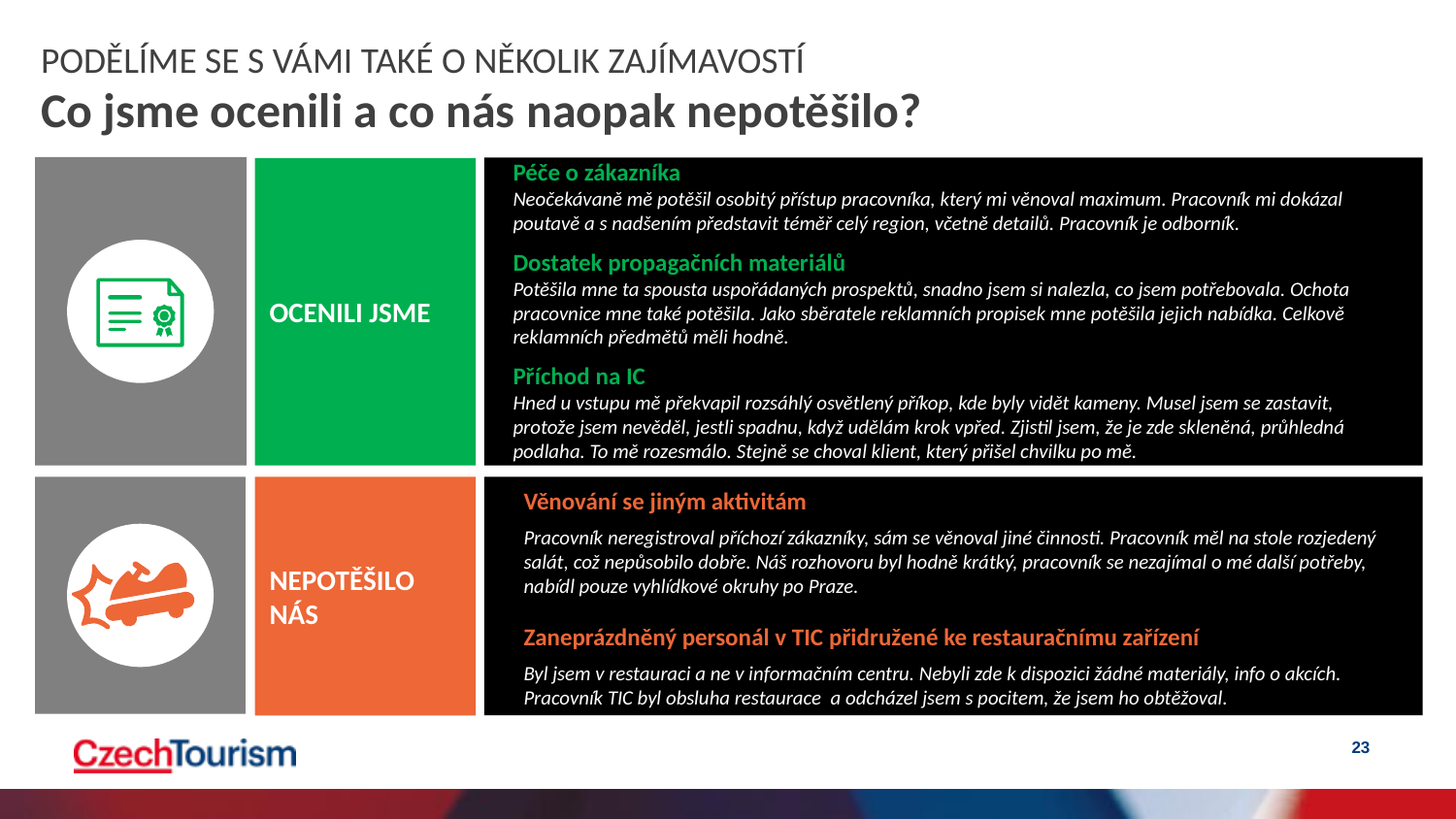

PODĚLÍME SE S VÁMI TAKÉ O NĚKOLIK ZAJÍMAVOSTÍ
Co jsme ocenili a co nás naopak nepotěšilo?
Péče o zákazníka
Neočekávaně mě potěšil osobitý přístup pracovníka, který mi věnoval maximum. Pracovník mi dokázal poutavě a s nadšením představit téměř celý region, včetně detailů. Pracovník je odborník.

Dostatek propagačních materiálů
Potěšila mne ta spousta uspořádaných prospektů, snadno jsem si nalezla, co jsem potřebovala. Ochota pracovnice mne také potěšila. Jako sběratele reklamních propisek mne potěšila jejich nabídka. Celkově reklamních předmětů měli hodně.

Příchod na IC
Hned u vstupu mě překvapil rozsáhlý osvětlený příkop, kde byly vidět kameny. Musel jsem se zastavit, protože jsem nevěděl, jestli spadnu, když udělám krok vpřed. Zjistil jsem, že je zde skleněná, průhledná podlaha. To mě rozesmálo. Stejně se choval klient, který přišel chvilku po mě.

OCENILI JSME

NEPOTĚŠILO NÁS

Věnování se jiným aktivitám
Pracovník neregistroval příchozí zákazníky, sám se věnoval jiné činnosti. Pracovník měl na stole rozjedený salát, což nepůsobilo dobře. Náš rozhovoru byl hodně krátký, pracovník se nezajímal o mé další potřeby, nabídl pouze vyhlídkové okruhy po Praze.

Zaneprázdněný personál v TIC přidružené ke restauračnímu zařízení
Byl jsem v restauraci a ne v informačním centru. Nebyli zde k dispozici žádné materiály, info o akcích. Pracovník TIC byl obsluha restaurace  a odcházel jsem s pocitem, že jsem ho obtěžoval.

23